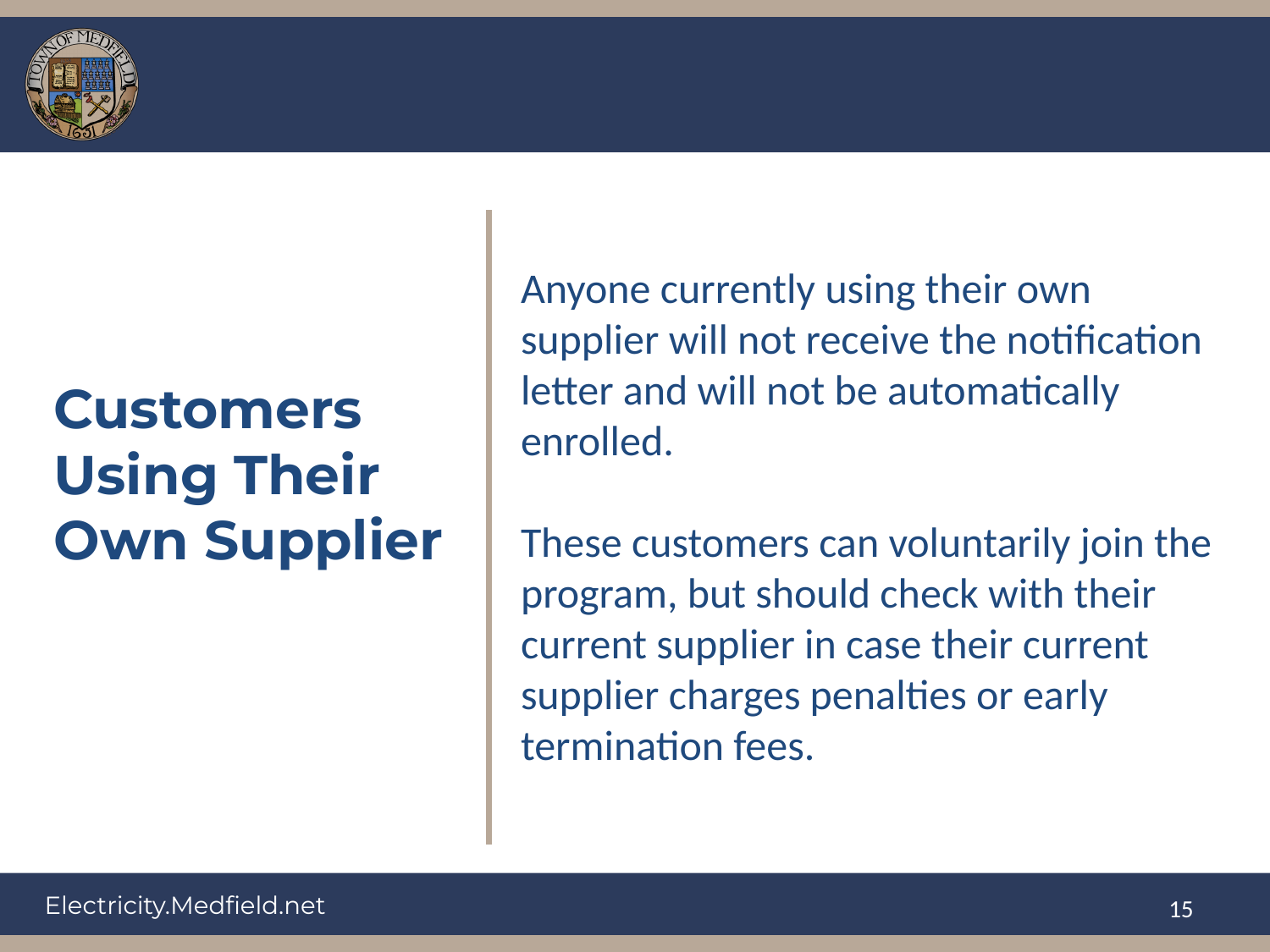

Anyone currently using their own supplier will not receive the notification letter and will not be automatically enrolled.

These customers can voluntarily join the program, but should check with their current supplier in case their current supplier charges penalties or early termination fees.
# Customers Using Their Own Supplier
15